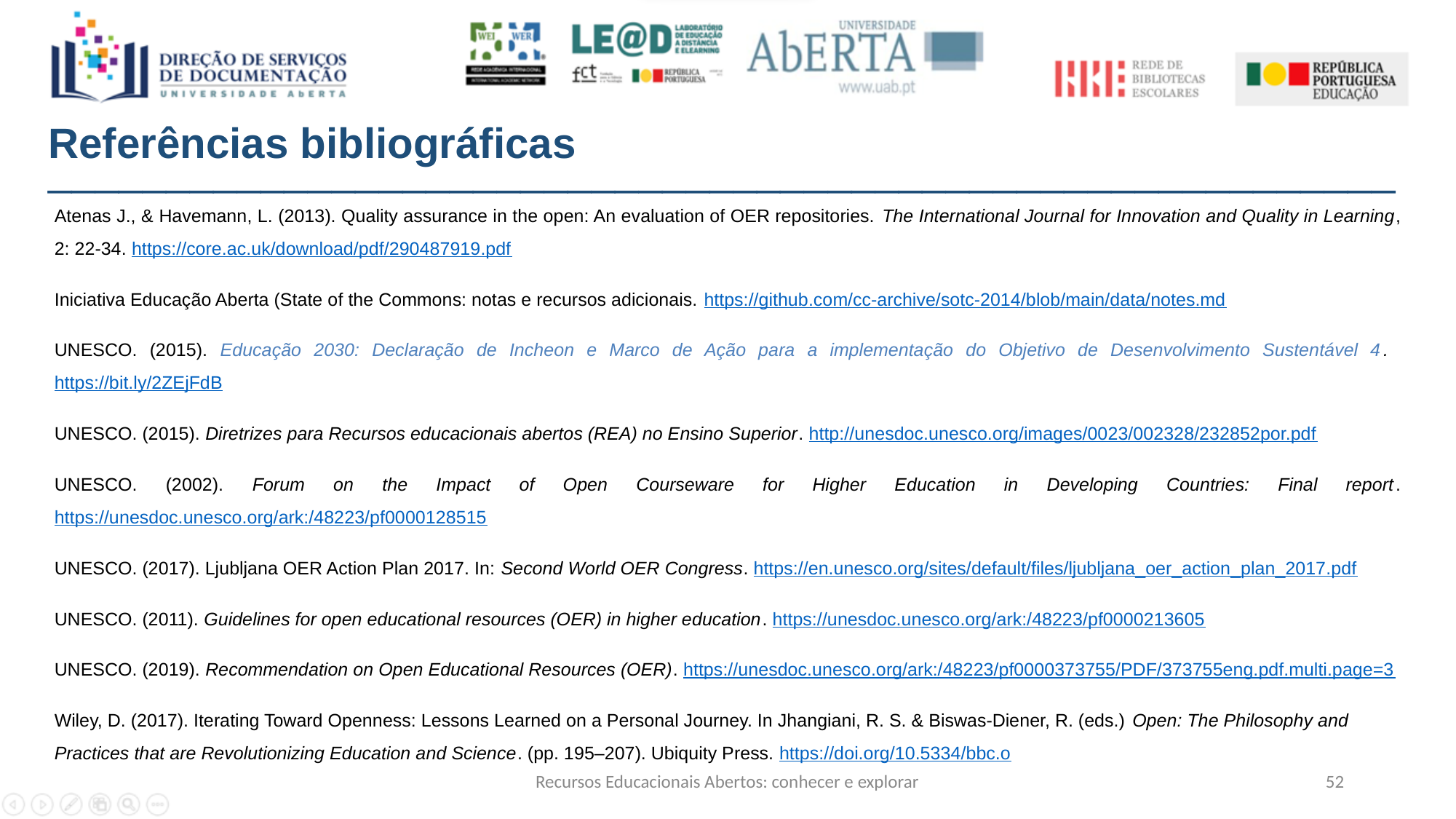

Referências bibliográficas
_________________________________________________________

Atenas J., & Havemann, L. (2013). Quality assurance in the open: An evaluation of OER repositories. The International Journal for Innovation and Quality in Learning, 2: 22-34. https://core.ac.uk/download/pdf/290487919.pdf
Iniciativa Educação Aberta (State of the Commons: notas e recursos adicionais. https://github.com/cc-archive/sotc-2014/blob/main/data/notes.md
UNESCO. (2015). Educação 2030: Declaração de Incheon e Marco de Ação para a implementação do Objetivo de Desenvolvimento Sustentável 4.  https://bit.ly/2ZEjFdB
UNESCO. (2015). Diretrizes para Recursos educacionais abertos (REA) no Ensino Superior. http://unesdoc.unesco.org/images/0023/002328/232852por.pdf
UNESCO. (2002). Forum on the Impact of Open Courseware for Higher Education in Developing Countries: Final report. https://unesdoc.unesco.org/ark:/48223/pf0000128515
UNESCO. (2017). Ljubljana OER Action Plan 2017. In: Second World OER Congress. https://en.unesco.org/sites/default/files/ljubljana_oer_action_plan_2017.pdf
UNESCO. (2011). Guidelines for open educational resources (OER) in higher education. https://unesdoc.unesco.org/ark:/48223/pf0000213605
UNESCO. (2019). Recommendation on Open Educational Resources (OER). https://unesdoc.unesco.org/ark:/48223/pf0000373755/PDF/373755eng.pdf.multi.page=3
Wiley, D. (2017). Iterating Toward Openness: Lessons Learned on a Personal Journey. In Jhangiani, R. S. & Biswas-Diener, R. (eds.) Open: The Philosophy and Practices that are Revolutionizing Education and Science. (pp. 195–207). Ubiquity Press. https://doi.org/10.5334/bbc.o
Recursos Educacionais Abertos: conhecer e explorar
52